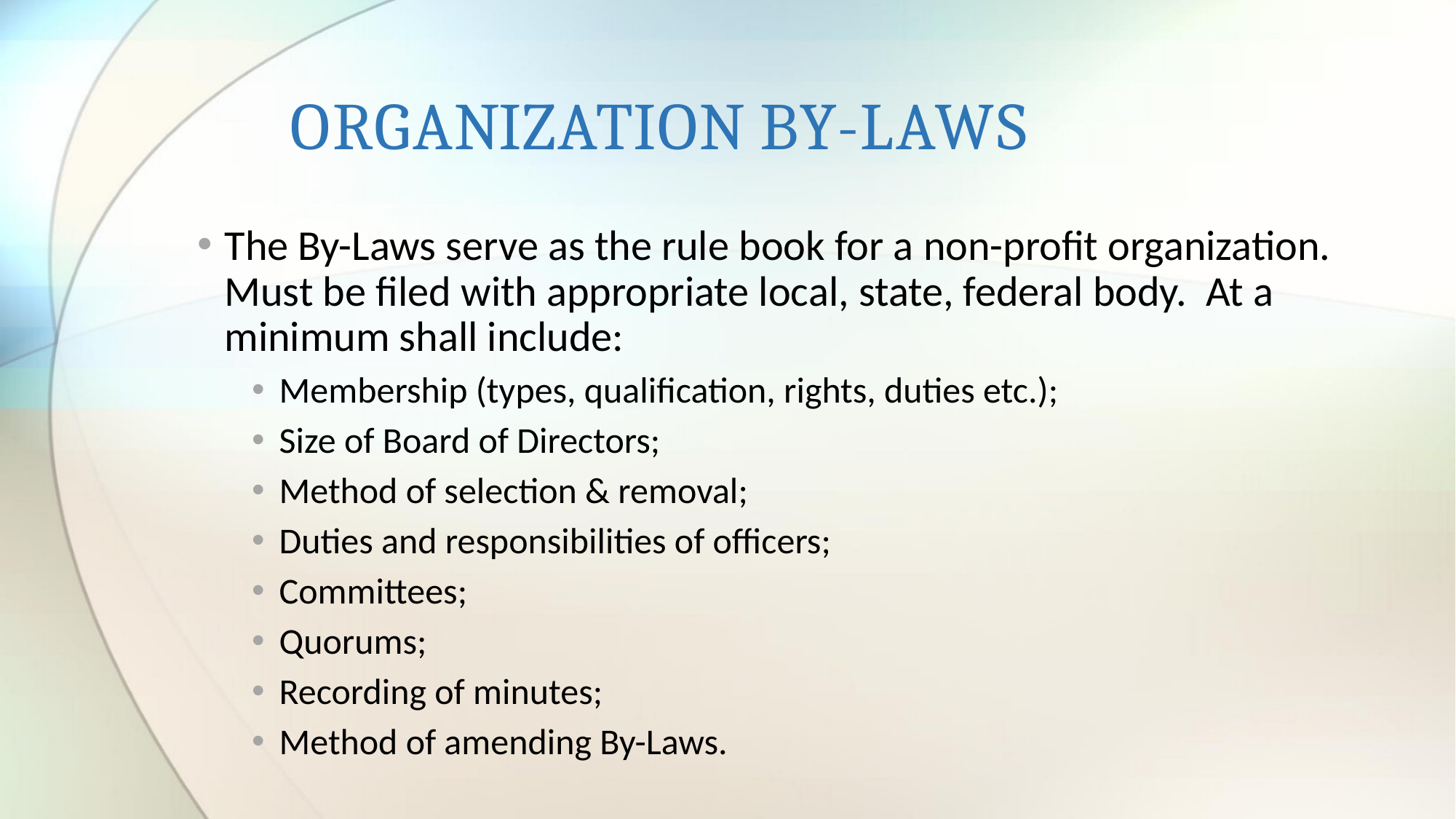

# ORGANIZATION BY-LAWS
The By-Laws serve as the rule book for a non-profit organization. Must be filed with appropriate local, state, federal body.  At a minimum shall include:
Membership (types, qualification, rights, duties etc.);
Size of Board of Directors;
Method of selection & removal;
Duties and responsibilities of officers;
Committees;
Quorums;
Recording of minutes;
Method of amending By-Laws.